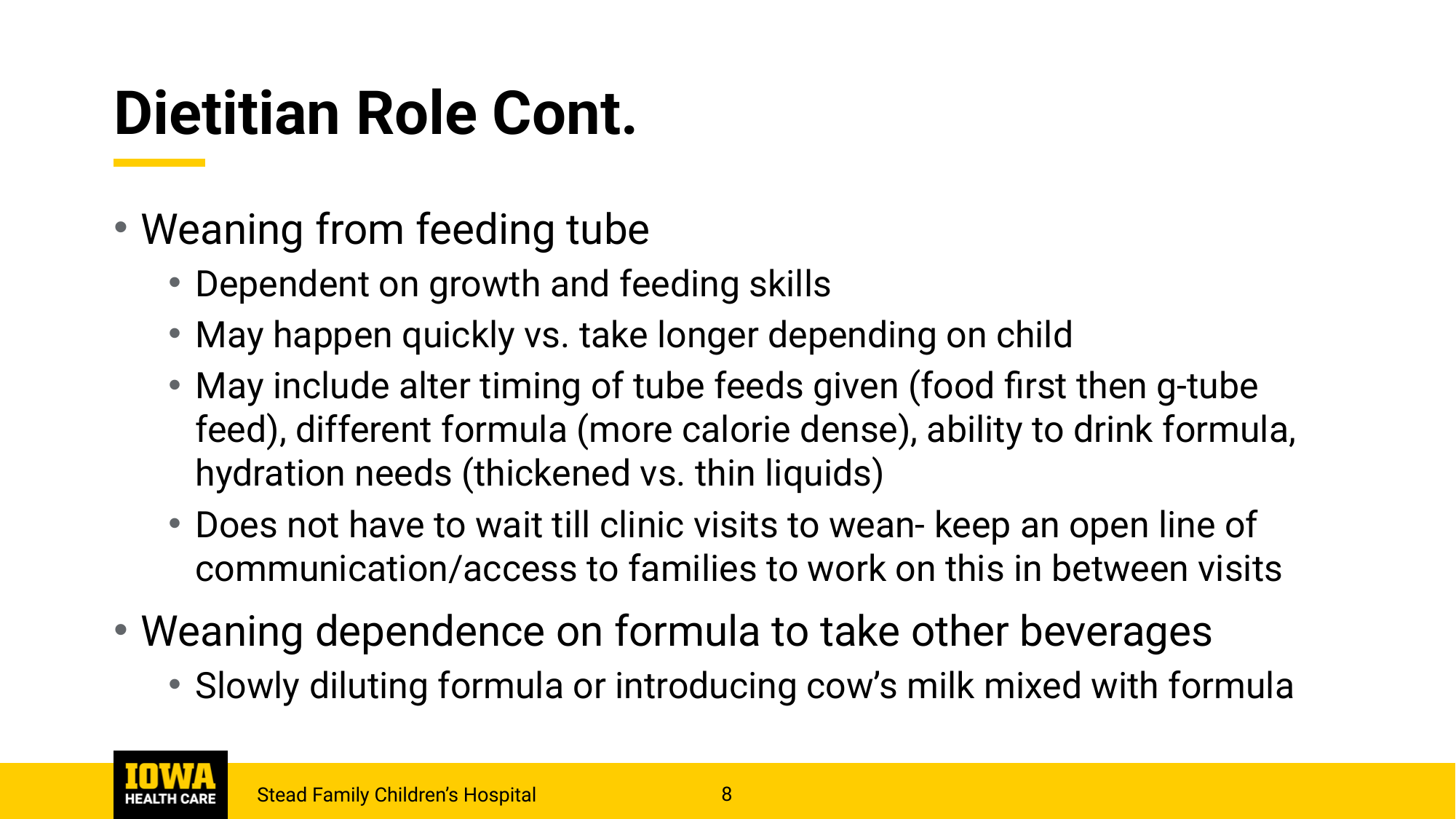

# Dietitian Role Cont.
Weaning from feeding tube
Dependent on growth and feeding skills
May happen quickly vs. take longer depending on child
May include alter timing of tube feeds given (food first then g-tube feed), different formula (more calorie dense), ability to drink formula, hydration needs (thickened vs. thin liquids)
Does not have to wait till clinic visits to wean- keep an open line of communication/access to families to work on this in between visits
Weaning dependence on formula to take other beverages
Slowly diluting formula or introducing cow’s milk mixed with formula